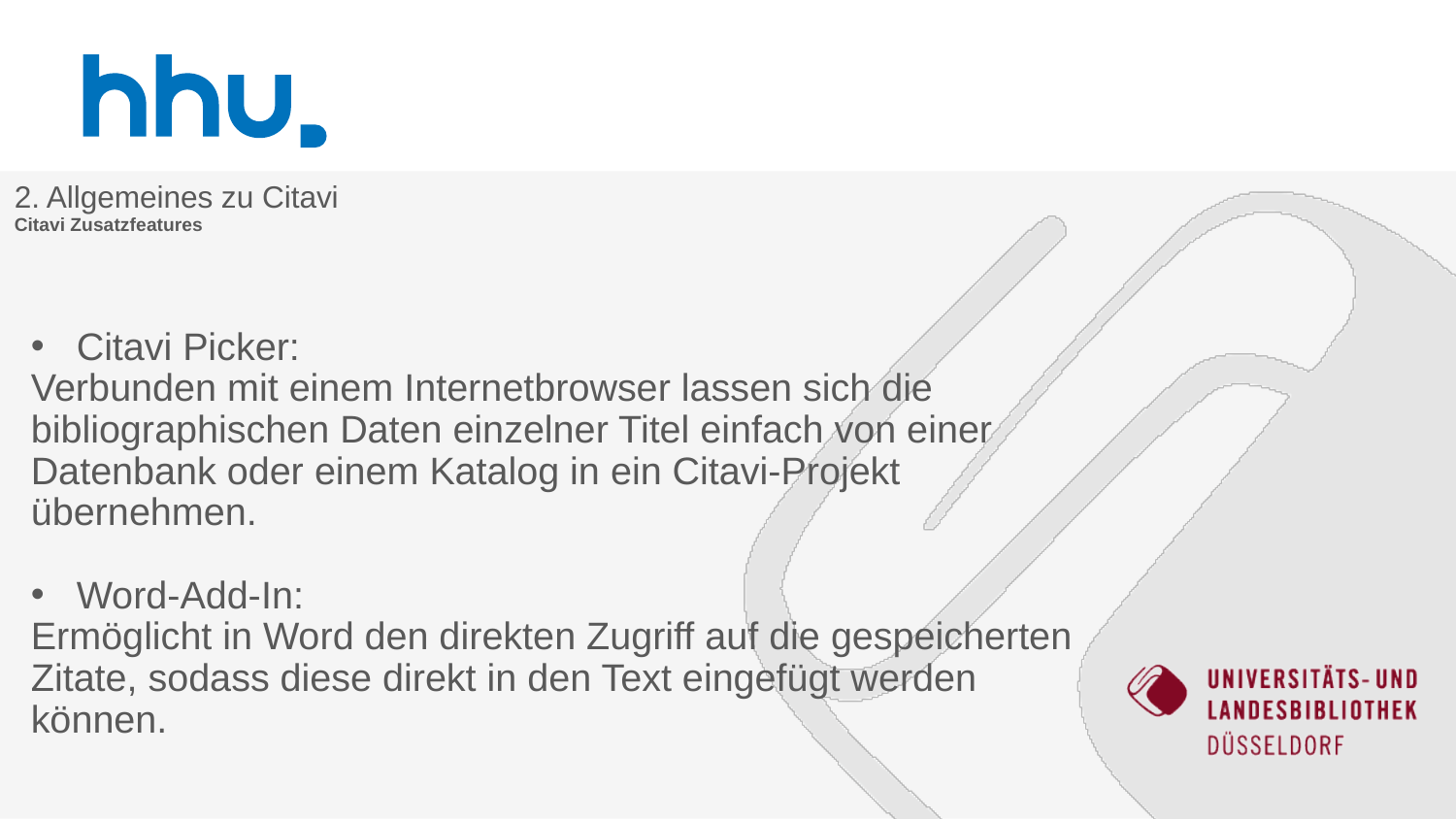

# 2. Allgemeines zu Citavi Citavi Zusatzfeatures

Citavi Picker:
Verbunden mit einem Internetbrowser lassen sich die bibliographischen Daten einzelner Titel einfach von einer Datenbank oder einem Katalog in ein Citavi-Projekt übernehmen.

Word-Add-In:
Ermöglicht in Word den direkten Zugriff auf die gespeicherten Zitate, sodass diese direkt in den Text eingefügt werden können.